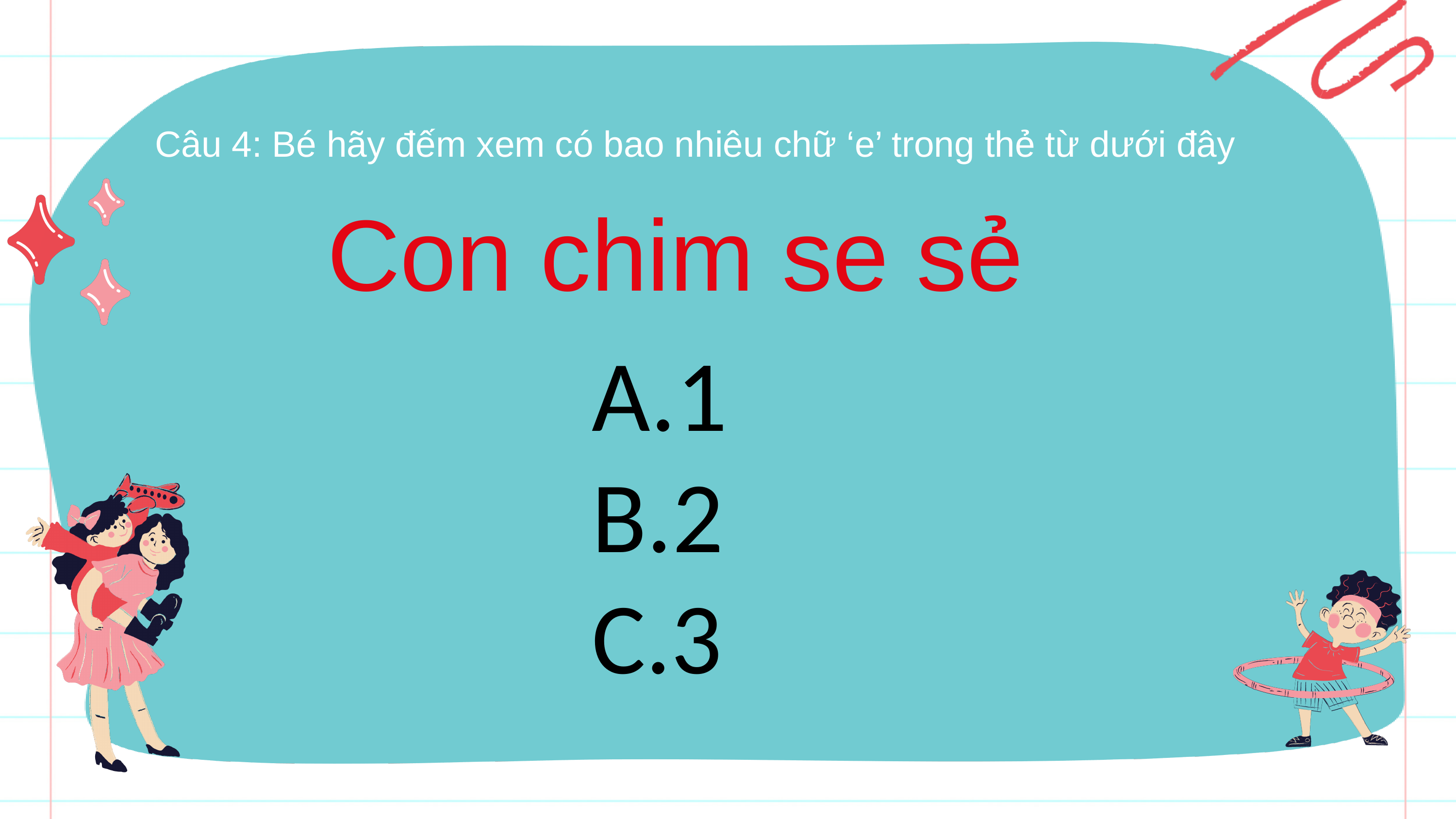

Câu 4: Bé hãy đếm xem có bao nhiêu chữ ‘e’ trong thẻ từ dưới đây

Con chim se sẻ
1
2
3